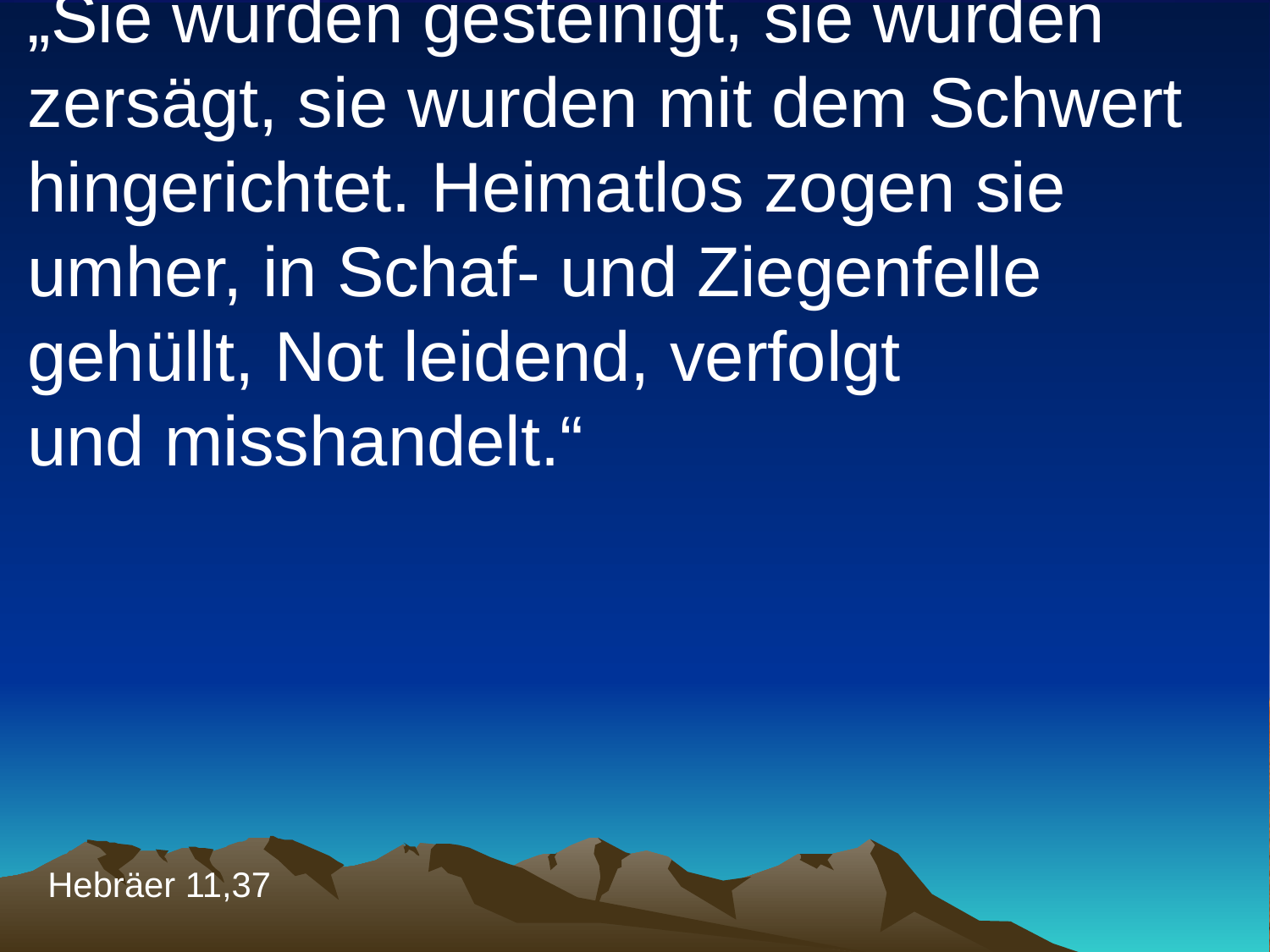

# „Sie wurden gesteinigt, sie wurden zersägt, sie wurden mit dem Schwert hingerichtet. Heimatlos zogen sie umher, in Schaf- und Ziegenfelle gehüllt, Not leidend, verfolgt und misshandelt.“
Hebräer 11,37